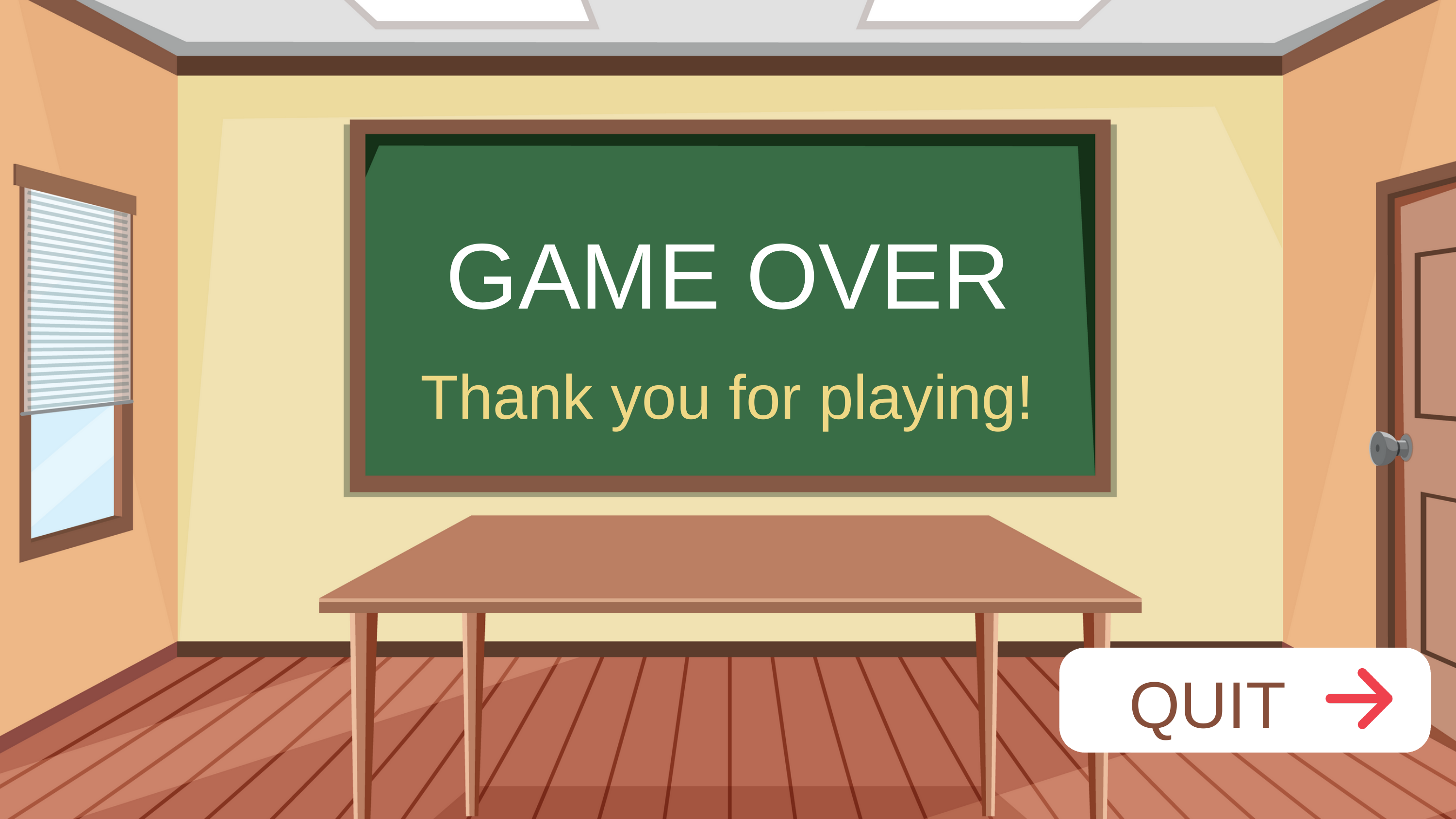

GAME OVER
Thank you for playing!

QUIT